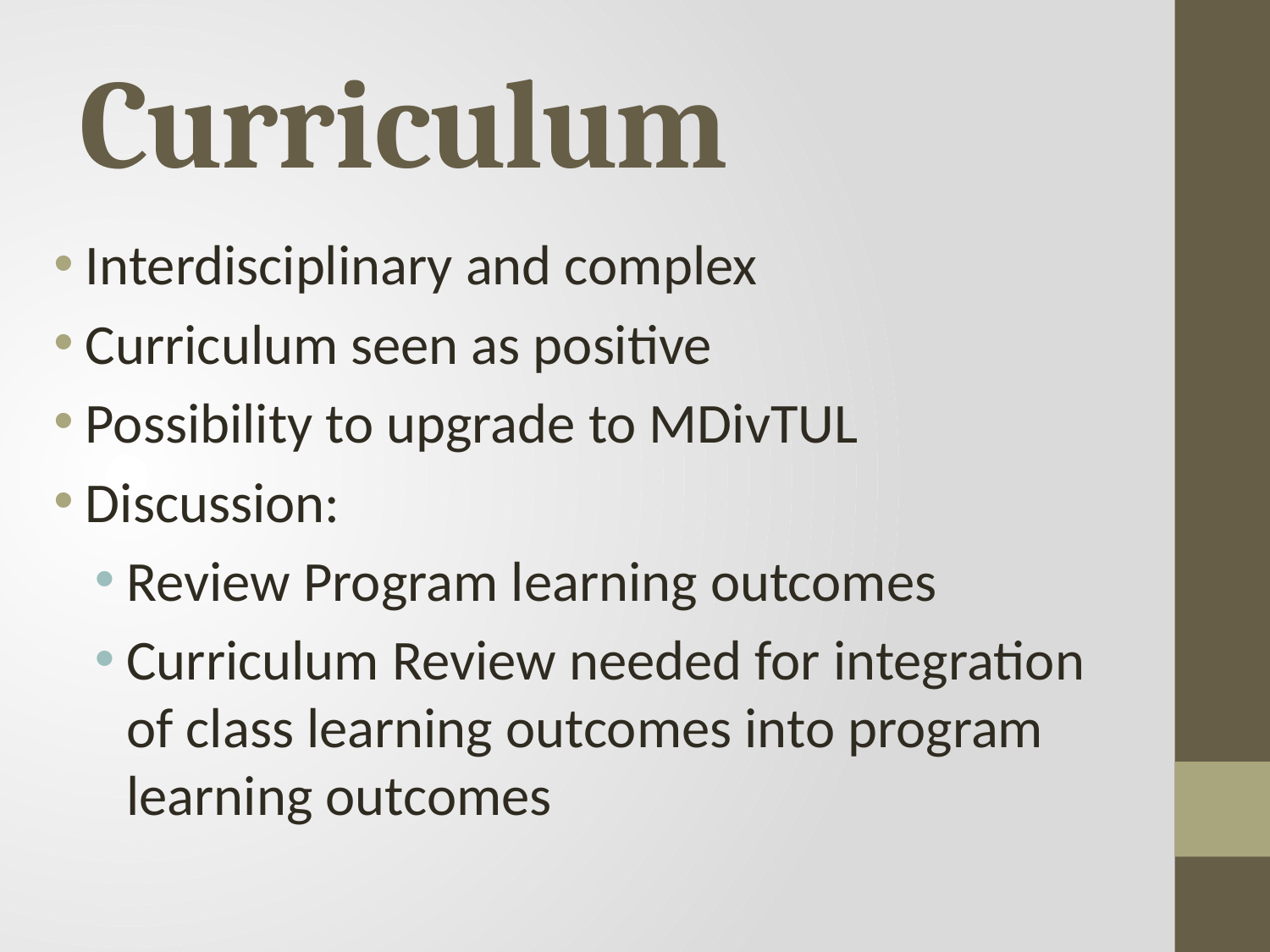

# Curriculum
Interdisciplinary and complex
Curriculum seen as positive
Possibility to upgrade to MDivTUL
Discussion:
Review Program learning outcomes
Curriculum Review needed for integration of class learning outcomes into program learning outcomes